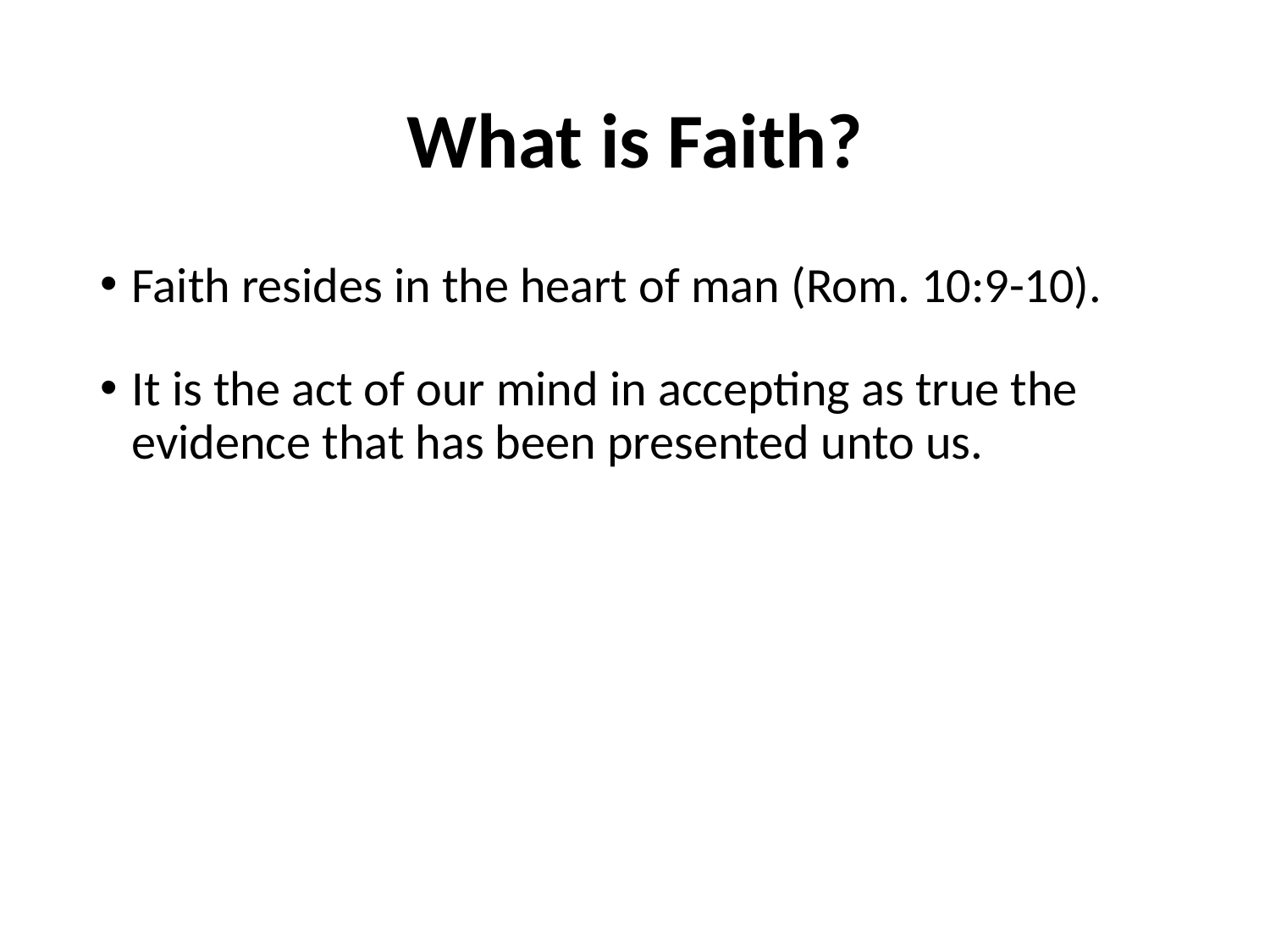

# What is Faith?
Faith resides in the heart of man (Rom. 10:9-10).

It is the act of our mind in accepting as true the evidence that has been presented unto us.